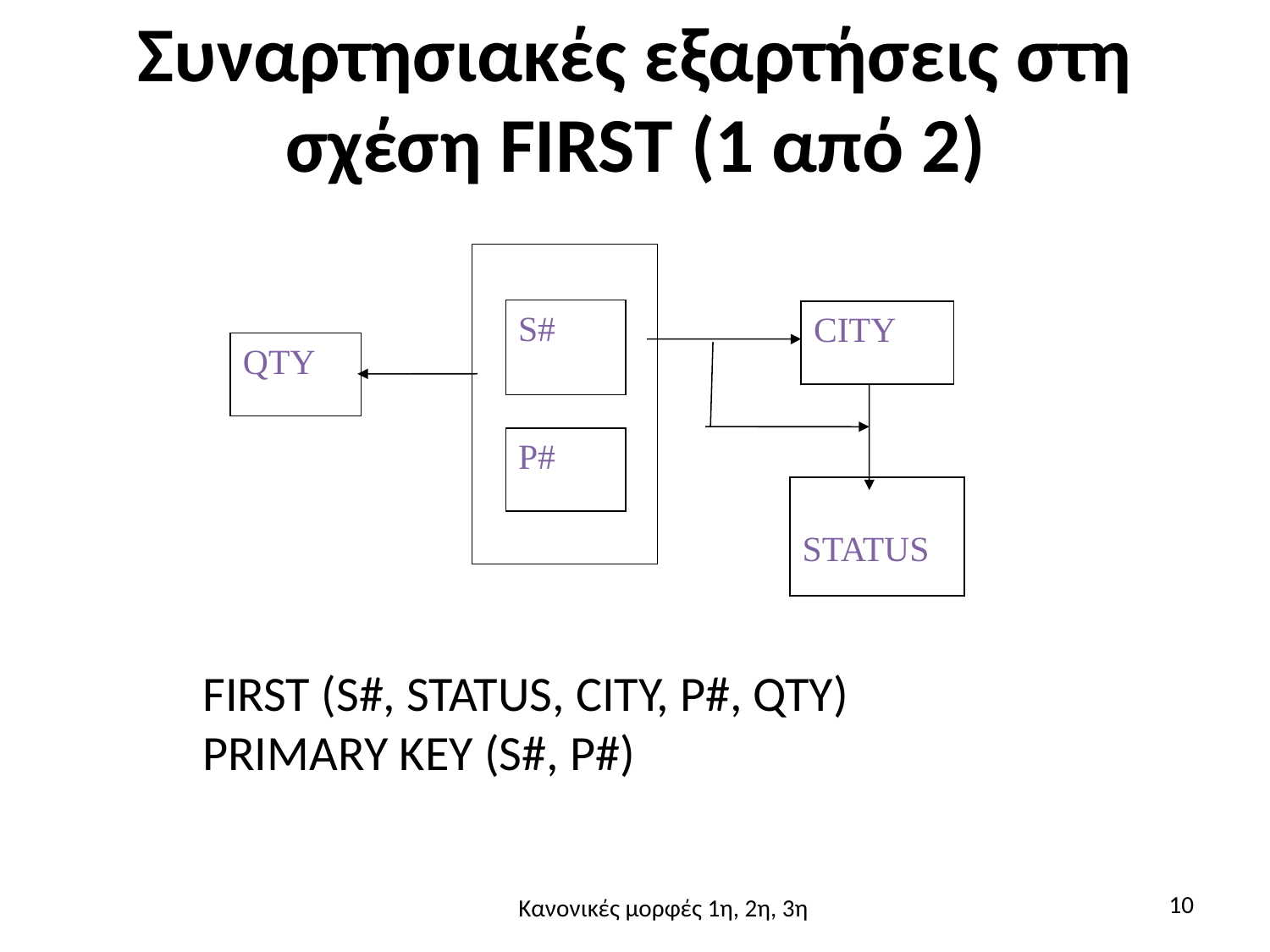

# Συναρτησιακές εξαρτήσεις στη σχέση FIRST (1 από 2)

S#

CITY

QTY

P#

STATUS

FIRST (S#, STATUS, CITY, P#, QTY)
PRIMARY KEY (S#, P#)
10
Κανονικές μορφές 1η, 2η, 3η